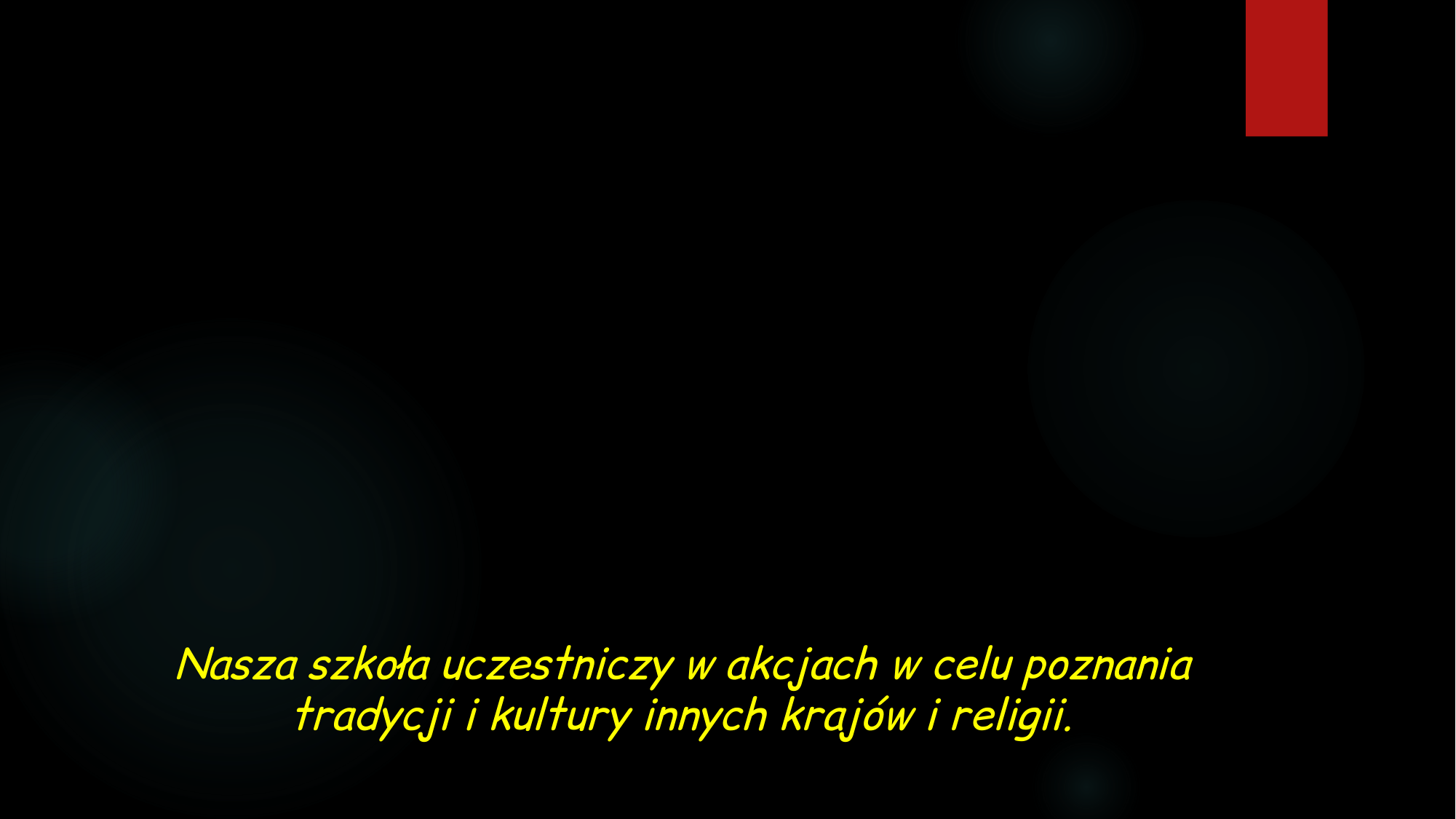

Nasza szkoła uczestniczy w akcjach w celu poznania tradycji i kultury innych krajów i religii.

	Uczniowie wykroczyli poza granice Piotrkowa i pojechali do Muzeum Polin w Warszawie. Celem tego wyjazdu było zwiedzanie z przewodnikiem wystawy stałej oraz smakowanie typowych  potraw żydowskich w Restauracji  Besamin. Zobaczyliśmy, jak wyglądały ulice i  podwórka , poznaliśmy kulturę i obrzędy żydowskie. Mogliśmy zadać wiele pytań, na które odpowiadała nam pani przewodnik Beata Meller.